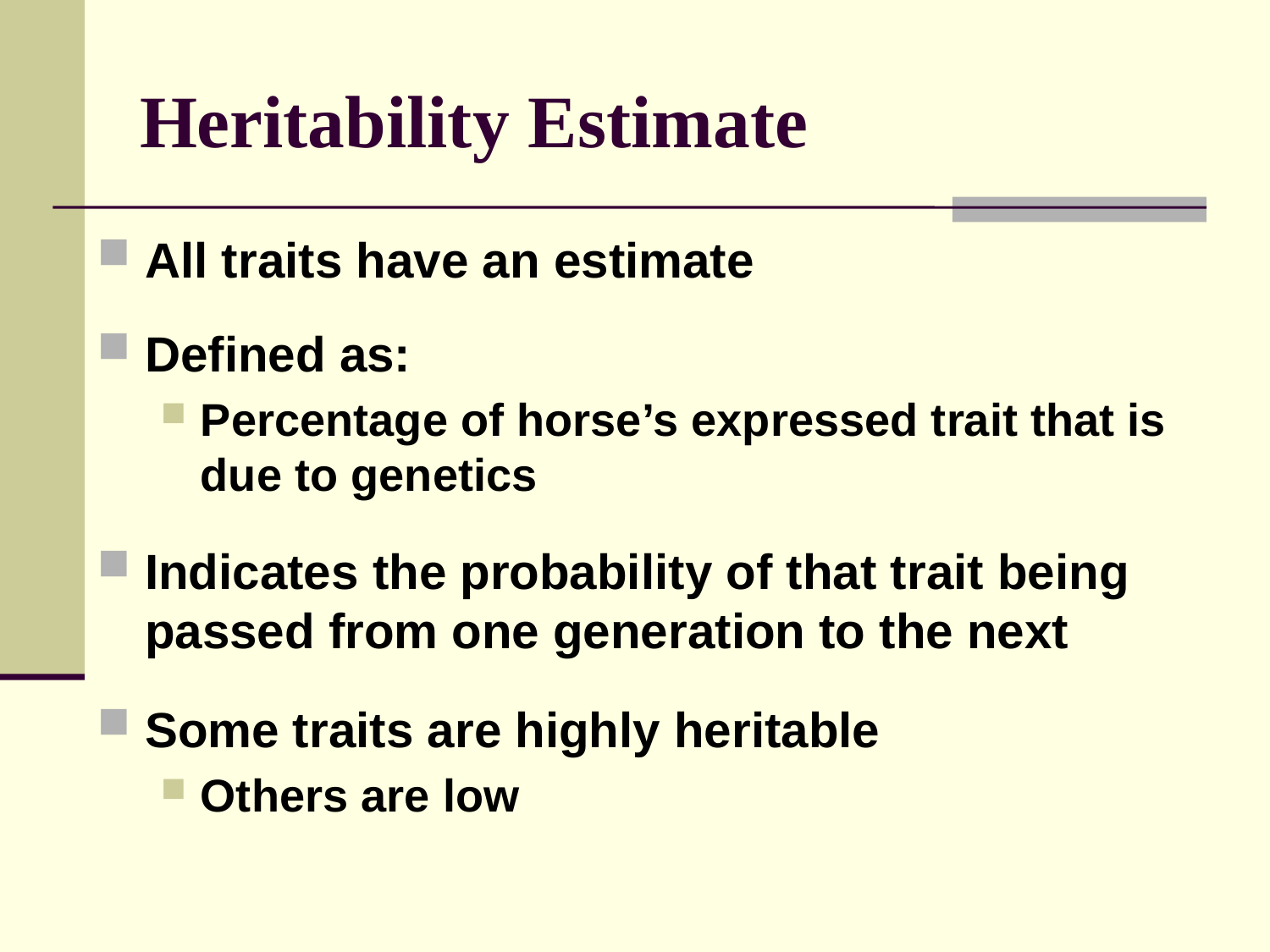

# Heritability Estimate
All traits have an estimate

Defined as:
Percentage of horse’s expressed trait that is due to genetics

Indicates the probability of that trait being passed from one generation to the next

Some traits are highly heritable
Others are low